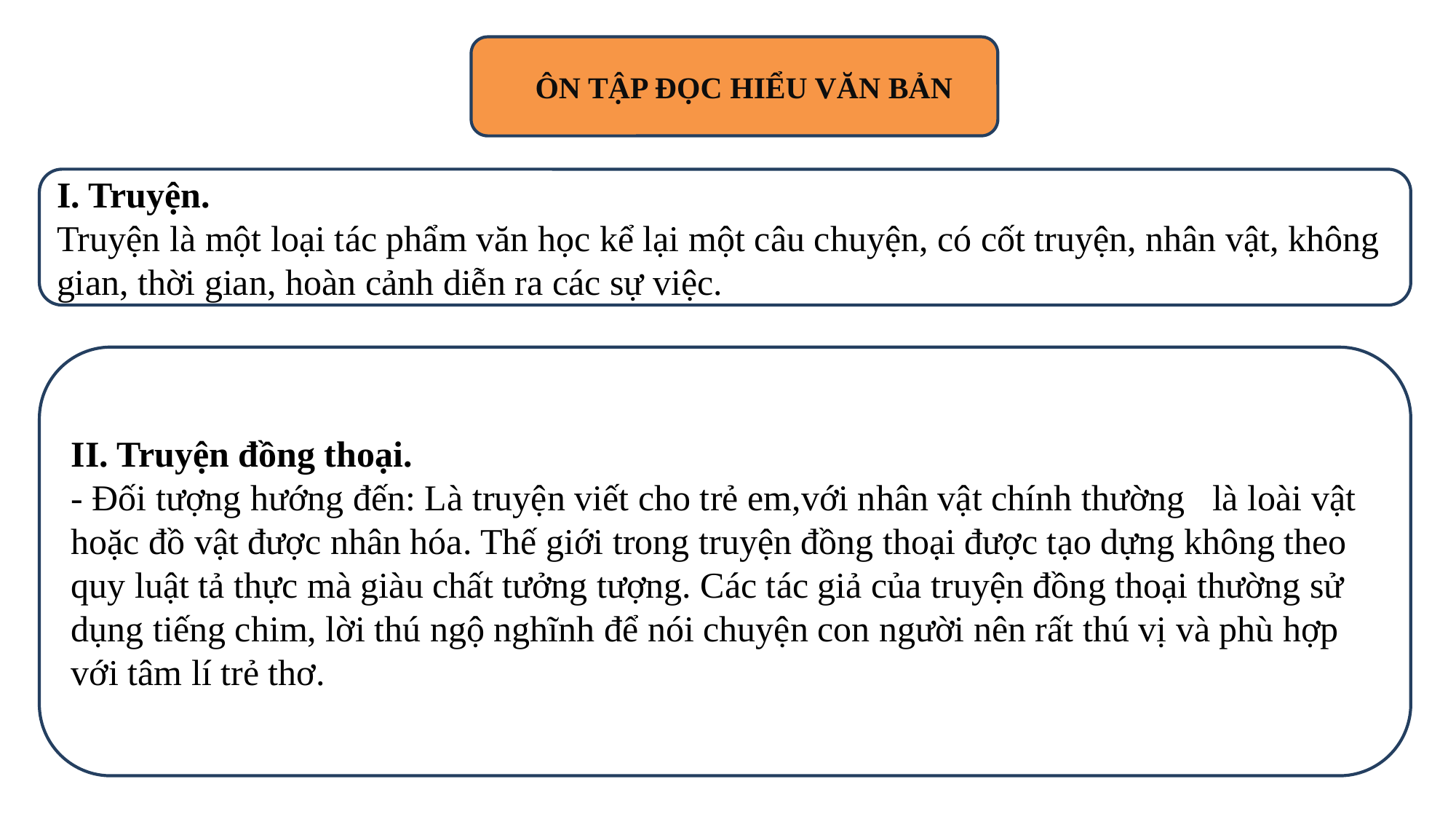

ÔN TẬP ĐỌC HIỂU VĂN BẢN

I. Truyện.
Truyện là một loại tác phẩm văn học kể lại một câu chuyện, có cốt truyện, nhân vật, không gian, thời gian, hoàn cảnh diễn ra các sự việc.
II. Truyện đồng thoại.
- Đối tượng hướng đến: Là truyện viết cho trẻ em,với nhân vật chính thường   là loài vật hoặc đồ vật được nhân hóa. Thế giới trong truyện đồng thoại được tạo dựng không theo quy luật tả thực mà giàu chất tưởng tượng. Các tác giả của truyện đồng thoại thường sử dụng tiếng chim, lời thú ngộ nghĩnh để nói chuyện con người nên rất thú vị và phù hợp với tâm lí trẻ thơ.